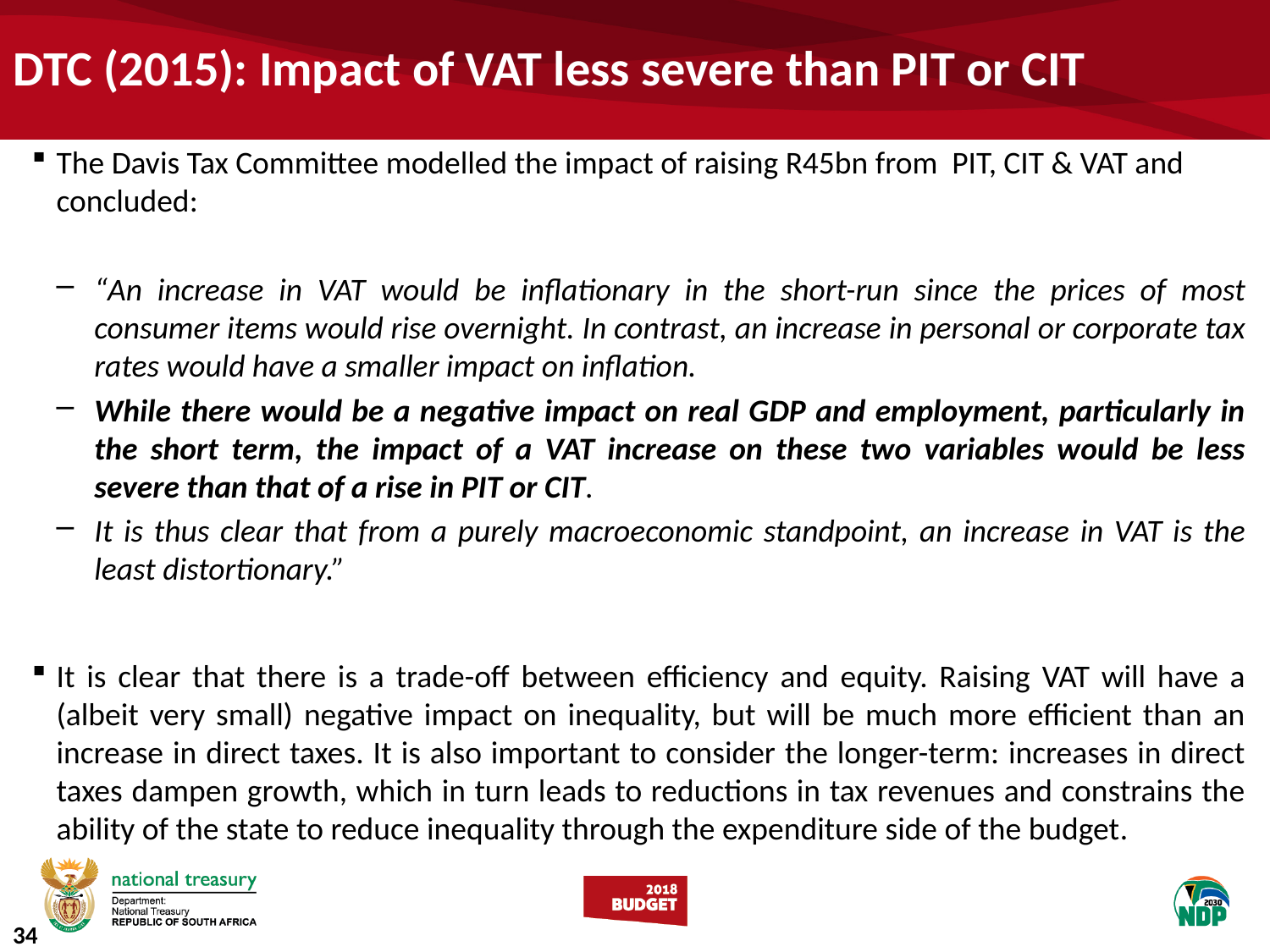

# DTC (2015): Impact of VAT less severe than PIT or CIT
The Davis Tax Committee modelled the impact of raising R45bn from  PIT, CIT & VAT and concluded:

“An increase in VAT would be inflationary in the short-run since the prices of most consumer items would rise overnight. In contrast, an increase in personal or corporate tax rates would have a smaller impact on inflation.
While there would be a negative impact on real GDP and employment, particularly in the short term, the impact of a VAT increase on these two variables would be less severe than that of a rise in PIT or CIT.
It is thus clear that from a purely macroeconomic standpoint, an increase in VAT is the least distortionary.”

It is clear that there is a trade-off between efficiency and equity. Raising VAT will have a (albeit very small) negative impact on inequality, but will be much more efficient than an increase in direct taxes. It is also important to consider the longer-term: increases in direct taxes dampen growth, which in turn leads to reductions in tax revenues and constrains the ability of the state to reduce inequality through the expenditure side of the budget.
34